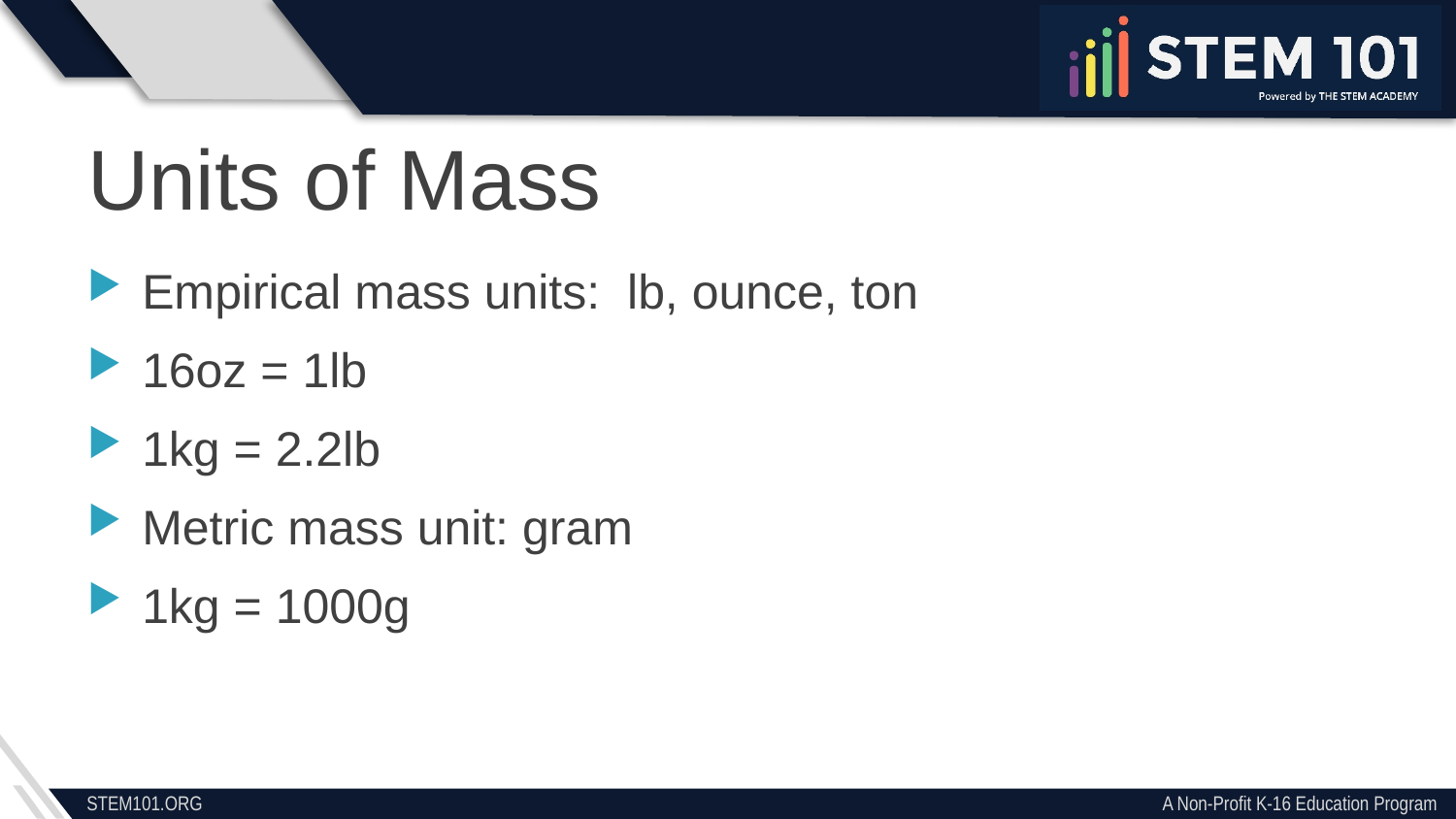

Units of Mass
Empirical mass units:  lb, ounce, ton
16oz = 1lb
1kg = 2.2lb
Metric mass unit: gram
1kg = 1000g